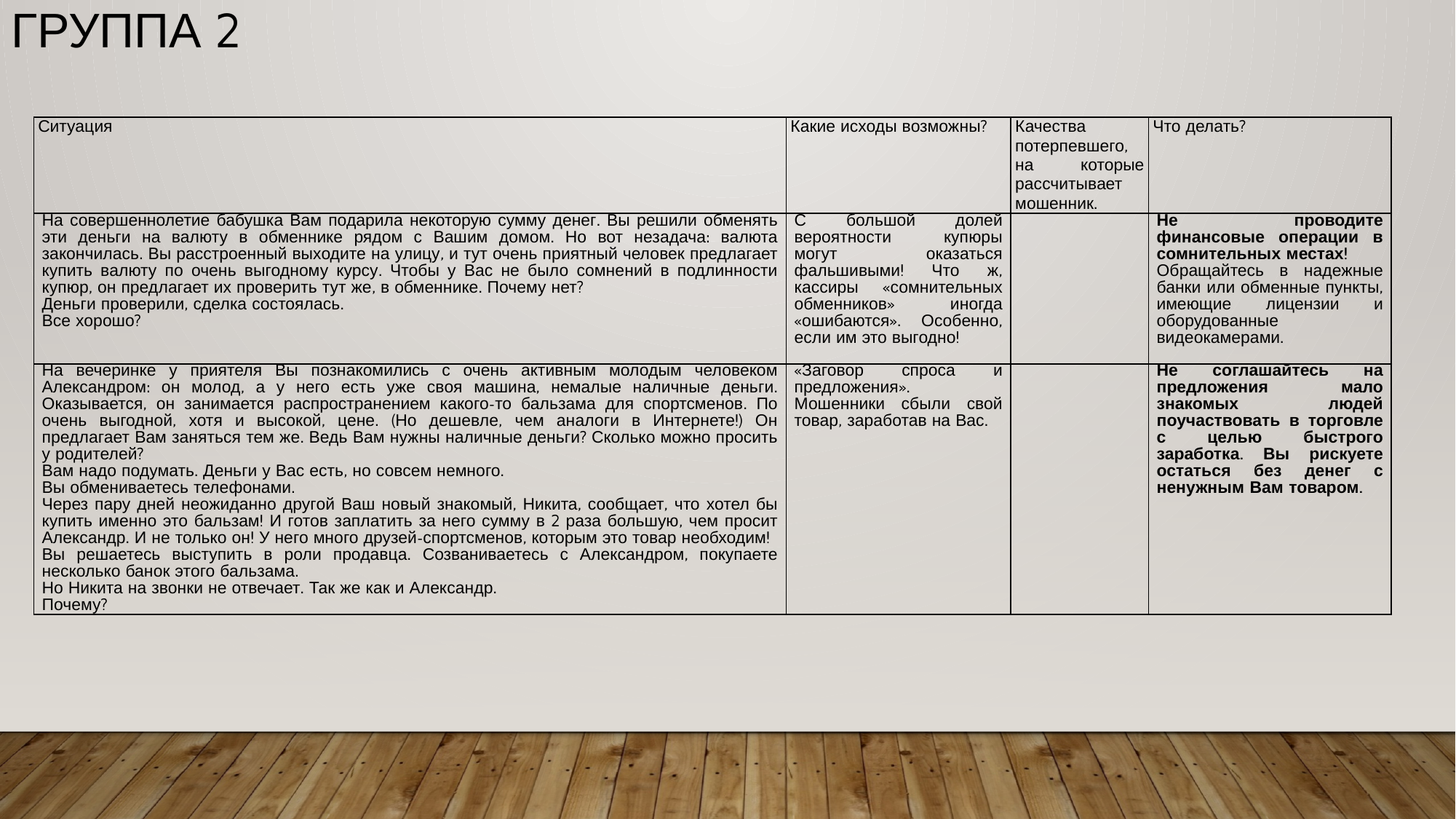

Группа 2
| Ситуация | Какие исходы возможны? | Качества потерпевшего, на которые рассчитывает мошенник. | Что делать? |
| --- | --- | --- | --- |
| На совершеннолетие бабушка Вам подарила некоторую сумму денег. Вы решили обменять эти деньги на валюту в обменнике рядом с Вашим домом. Но вот незадача: валюта закончилась. Вы расстроенный выходите на улицу, и тут очень приятный человек предлагает купить валюту по очень выгодному курсу. Чтобы у Вас не было сомнений в подлинности купюр, он предлагает их проверить тут же, в обменнике. Почему нет? Деньги проверили, сделка состоялась. Все хорошо? | С большой долей вероятности купюры могут оказаться фальшивыми! Что ж, кассиры «сомнительных обменников» иногда «ошибаются». Особенно, если им это выгодно! |  | Не проводите финансовые операции в сомнительных местах! Обращайтесь в надежные банки или обменные пункты, имеющие лицензии и оборудованные видеокамерами. |
| На вечеринке у приятеля Вы познакомились с очень активным молодым человеком Александром: он молод, а у него есть уже своя машина, немалые наличные деньги. Оказывается, он занимается распространением какого-то бальзама для спортсменов. По очень выгодной, хотя и высокой, цене. (Но дешевле, чем аналоги в Интернете!) Он предлагает Вам заняться тем же. Ведь Вам нужны наличные деньги? Сколько можно просить у родителей? Вам надо подумать. Деньги у Вас есть, но совсем немного. Вы обмениваетесь телефонами. Через пару дней неожиданно другой Ваш новый знакомый, Никита, сообщает, что хотел бы купить именно это бальзам! И готов заплатить за него сумму в 2 раза большую, чем просит Александр. И не только он! У него много друзей-спортсменов, которым это товар необходим! Вы решаетесь выступить в роли продавца. Созваниваетесь с Александром, покупаете несколько банок этого бальзама. Но Никита на звонки не отвечает. Так же как и Александр. Почему? | «Заговор спроса и предложения». Мошенники сбыли свой товар, заработав на Вас. |  | Не соглашайтесь на предложения мало знакомых людей поучаствовать в торговле с целью быстрого заработка. Вы рискуете остаться без денег с ненужным Вам товаром. |